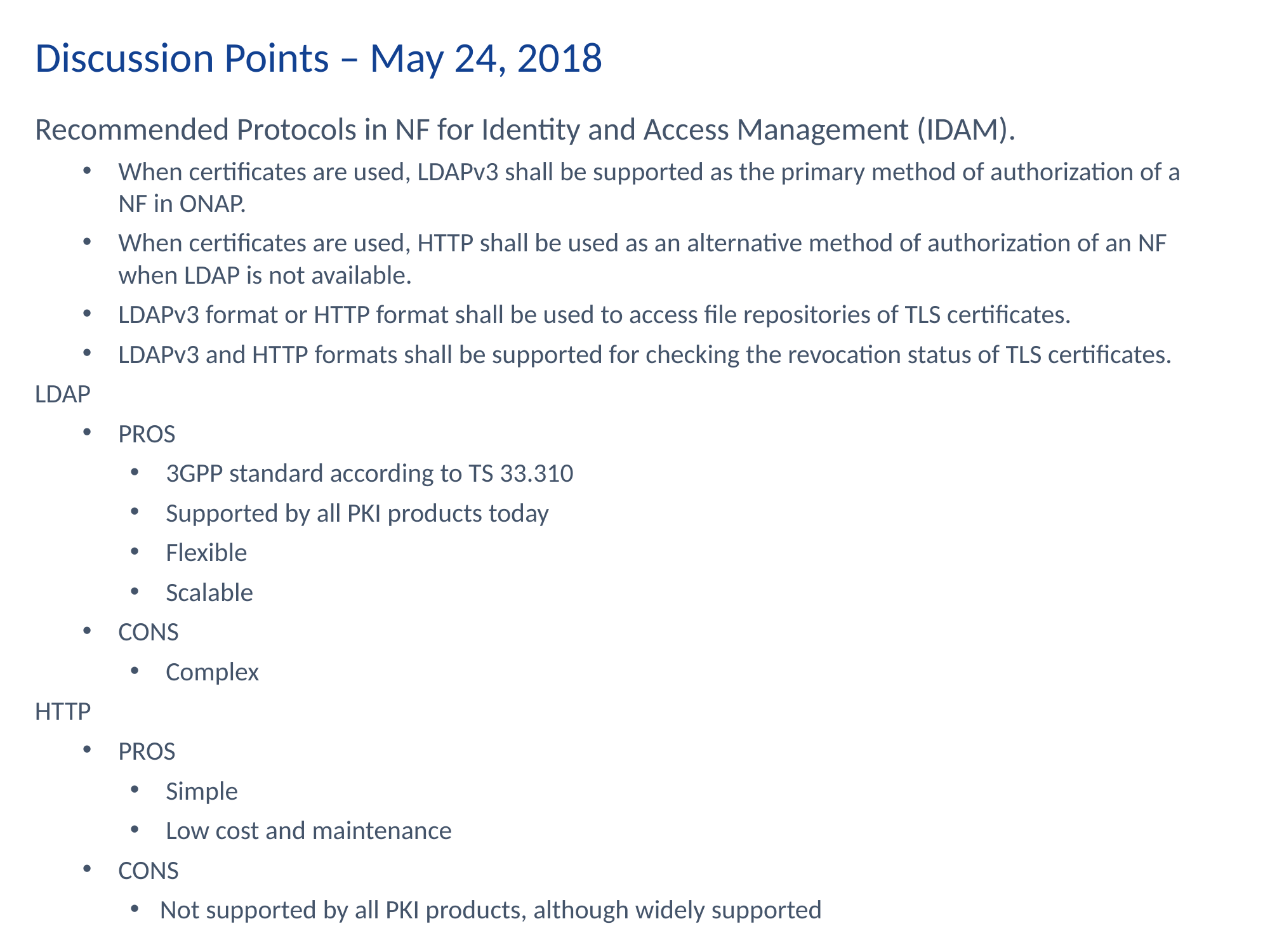

Discussion Points – May 24, 2018
Recommended Protocols in NF for Identity and Access Management (IDAM).
When certificates are used, LDAPv3 shall be supported as the primary method of authorization of a NF in ONAP.
When certificates are used, HTTP shall be used as an alternative method of authorization of an NF when LDAP is not available.
LDAPv3 format or HTTP format shall be used to access file repositories of TLS certificates.
LDAPv3 and HTTP formats shall be supported for checking the revocation status of TLS certificates.
LDAP
PROS
3GPP standard according to TS 33.310
Supported by all PKI products today
Flexible
Scalable
CONS
Complex
HTTP
PROS
Simple
Low cost and maintenance
CONS
Not supported by all PKI products, although widely supported